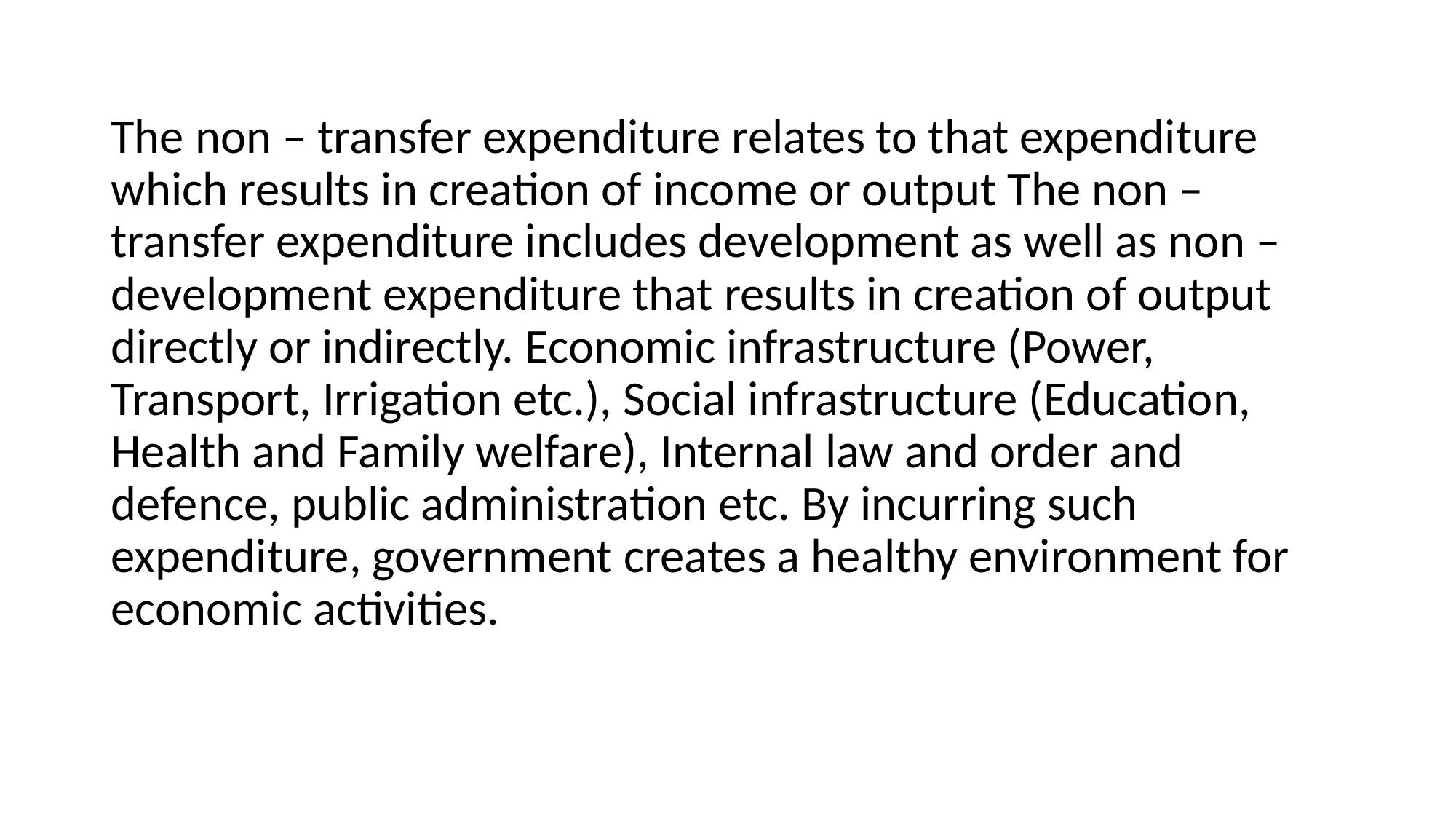

#
The non – transfer expenditure relates to that expenditure which results in creation of income or output The non – transfer expenditure includes development as well as non – development expenditure that results in creation of output directly or indirectly. Economic infrastructure (Power, Transport, Irrigation etc.), Social infrastructure (Education, Health and Family welfare), Internal law and order and defence, public administration etc. By incurring such expenditure, government creates a healthy environment for economic activities.